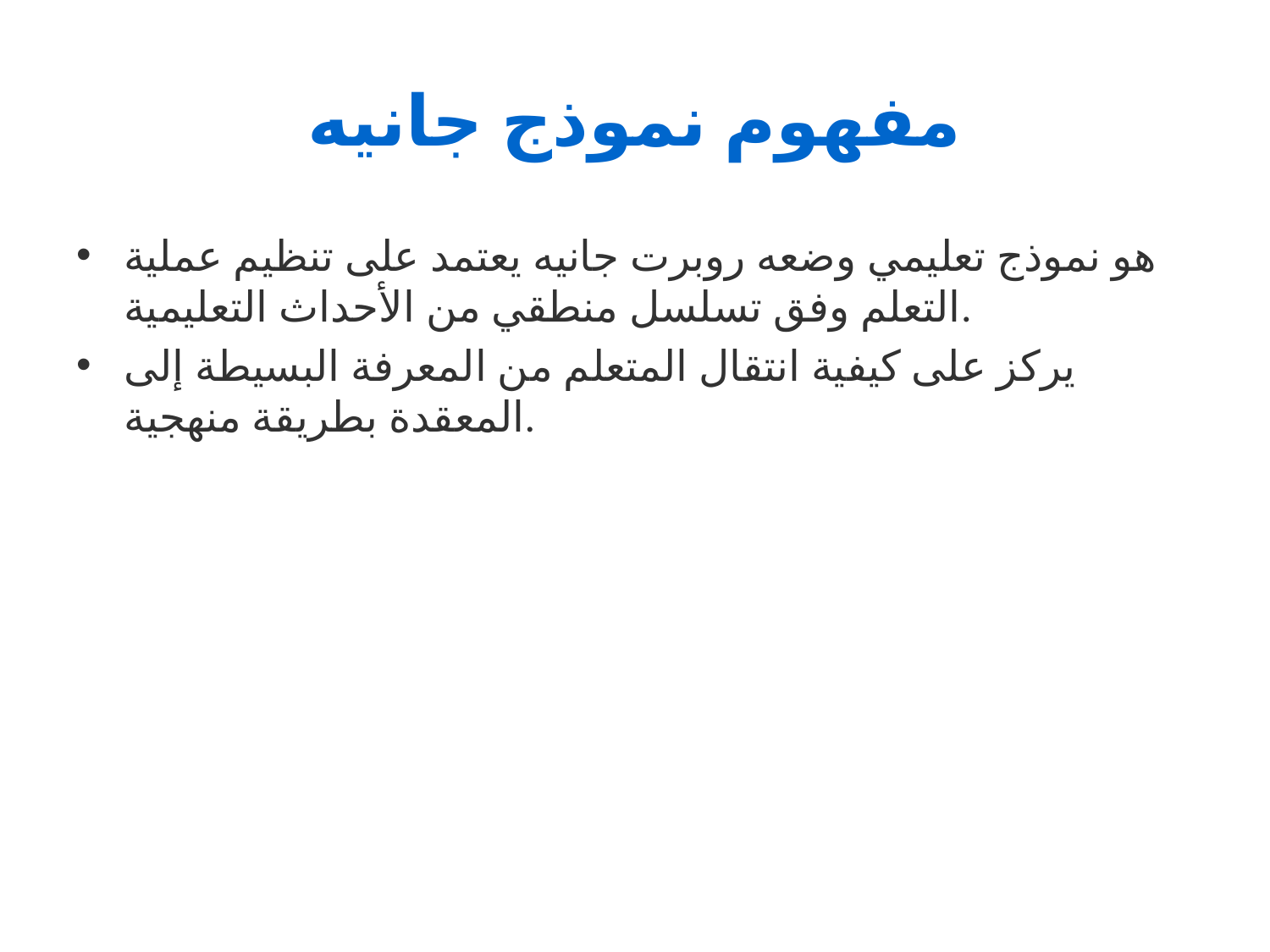

# مفهوم نموذج جانيه
هو نموذج تعليمي وضعه روبرت جانيه يعتمد على تنظيم عملية التعلم وفق تسلسل منطقي من الأحداث التعليمية.
يركز على كيفية انتقال المتعلم من المعرفة البسيطة إلى المعقدة بطريقة منهجية.